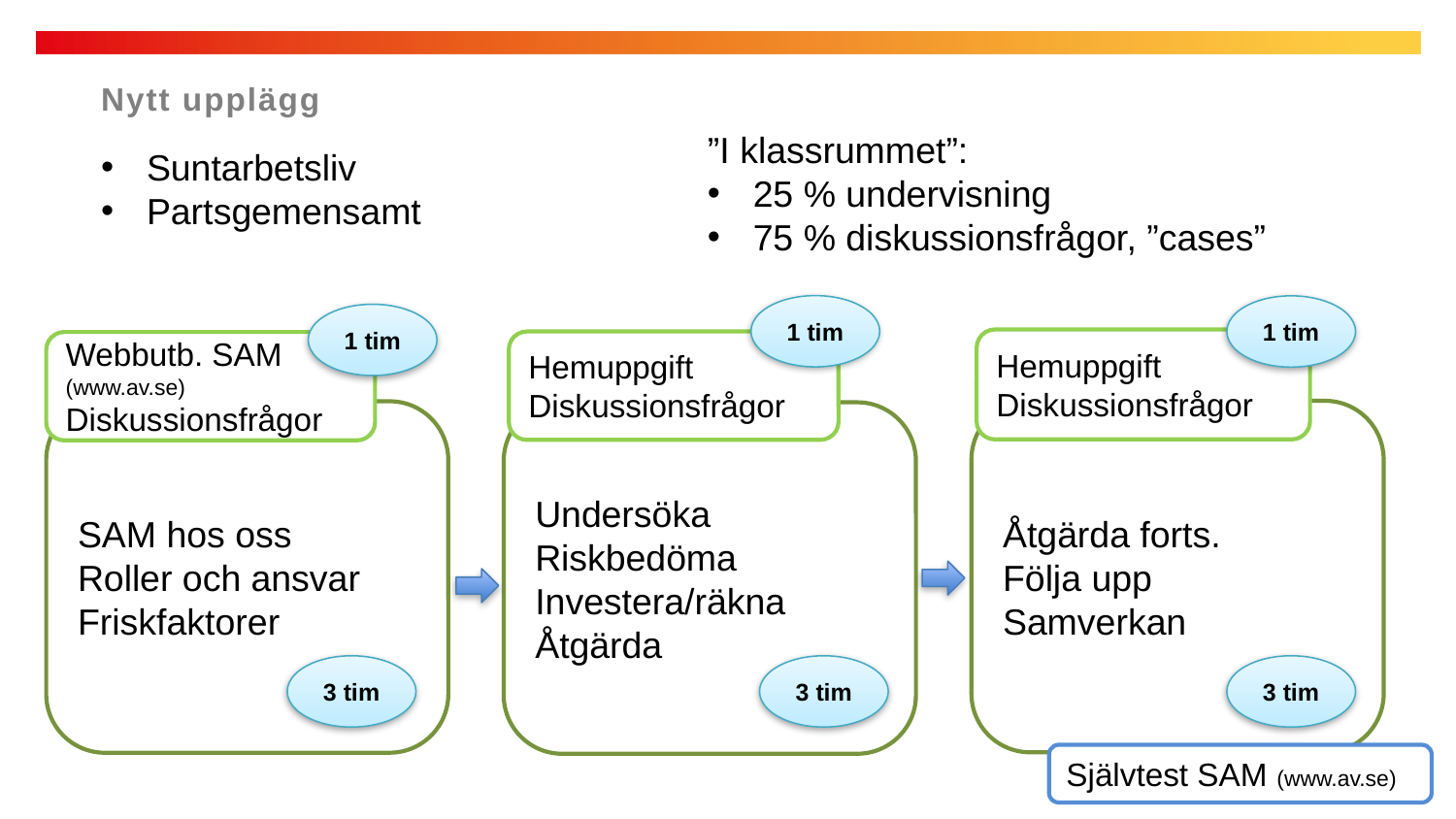

Nytt upplägg
”I klassrummet”:
25 % undervisning
75 % diskussionsfrågor, ”cases”
Suntarbetsliv
Partsgemensamt
1 tim
1 tim
1 tim
Hemuppgift
Diskussionsfrågor
Hemuppgift
Diskussionsfrågor
Webbutb. SAM (www.av.se)
Diskussionsfrågor
Åtgärda forts.
Följa upp
Samverkan
SAM hos oss
Roller och ansvar
Friskfaktorer
Undersöka
Riskbedöma
Investera/räkna
Åtgärda

3 tim
3 tim
3 tim
Självtest SAM (www.av.se)